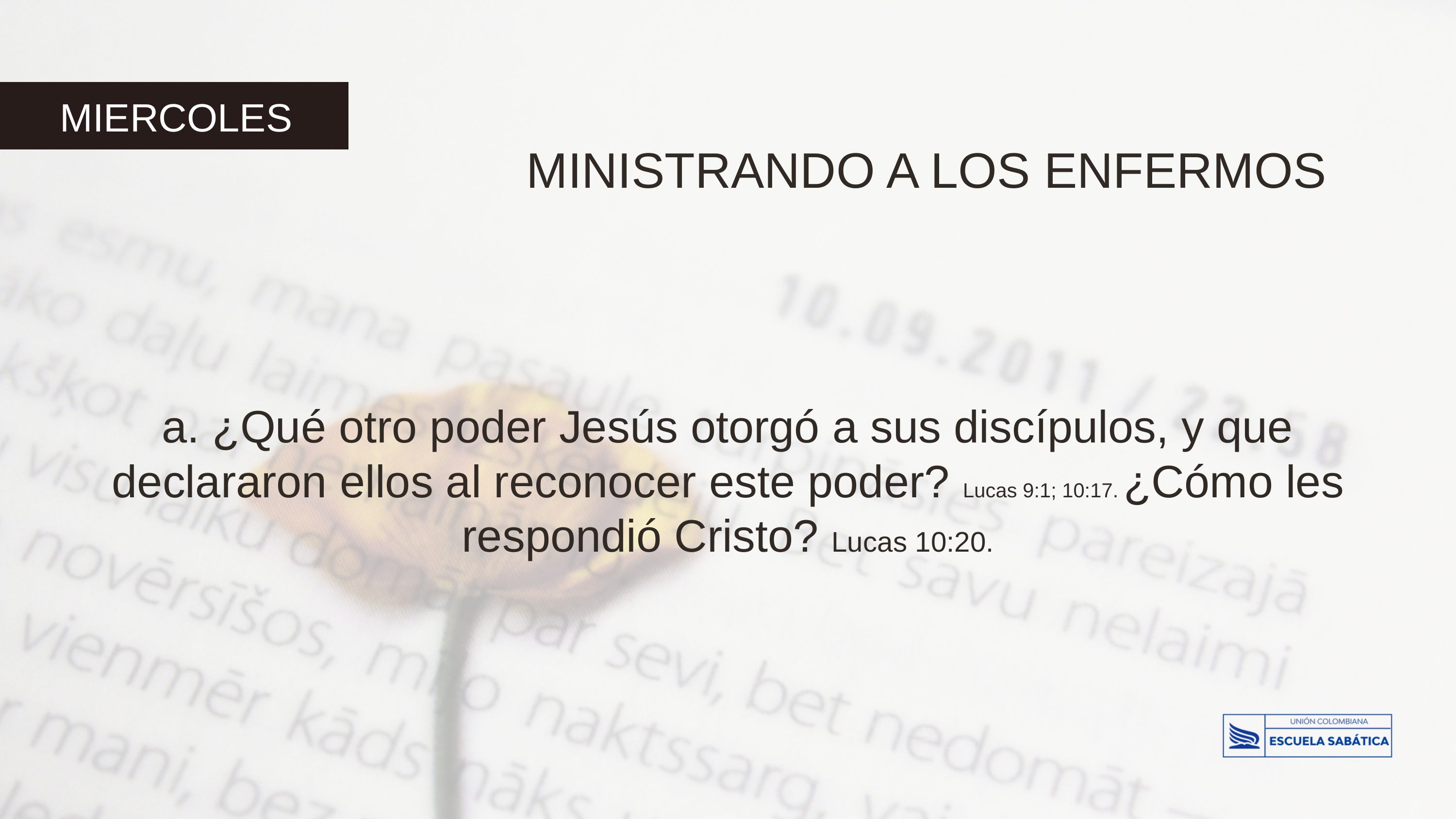

MIERCOLES
MINISTRANDO A LOS ENFERMOS
a. ¿Qué otro poder Jesús otorgó a sus discípulos, y que declararon ellos al reconocer este poder? Lucas 9:1; 10:17. ¿Cómo les respondió Cristo? Lucas 10:20.